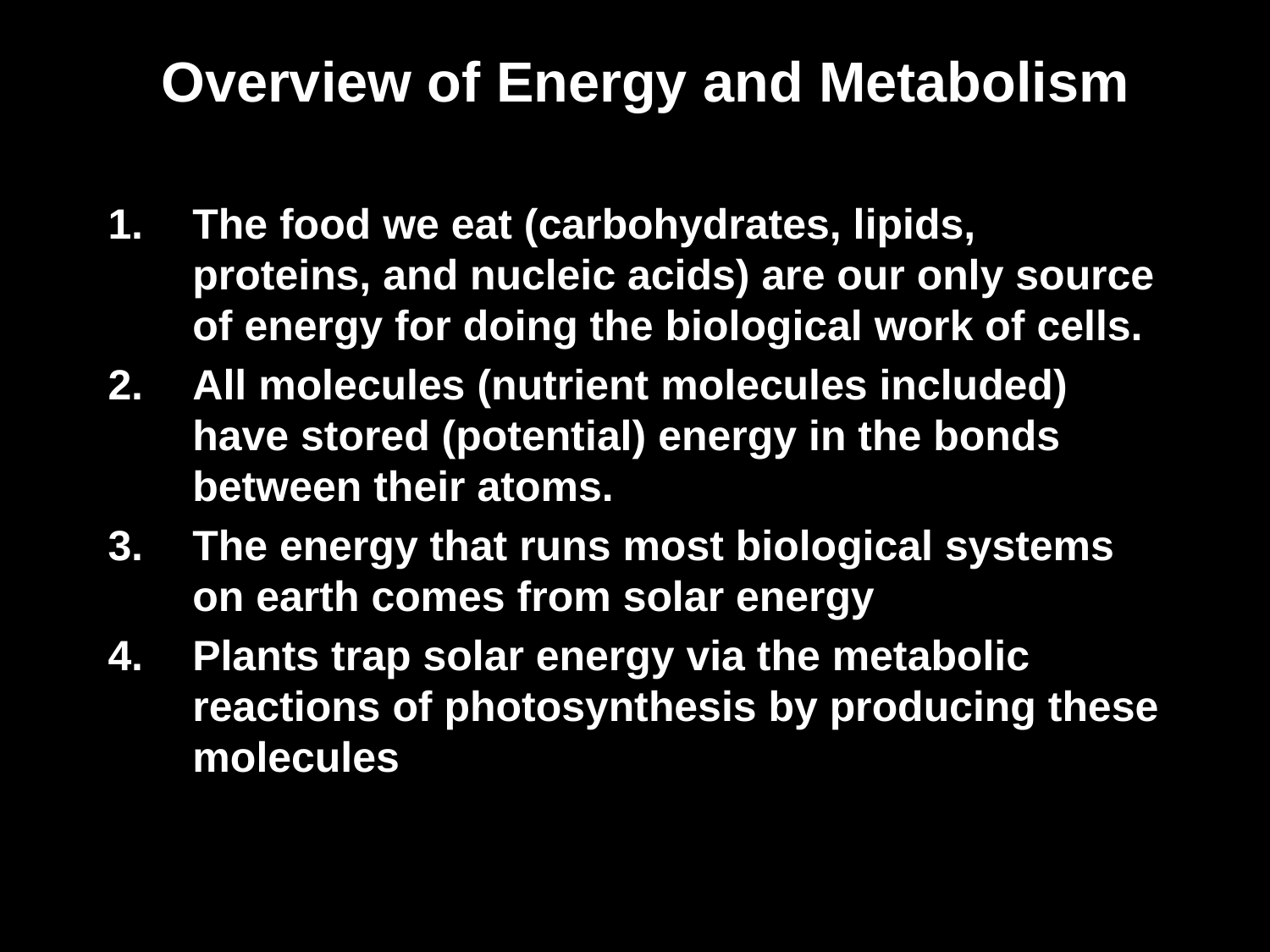

# Overview of Energy and Metabolism
The food we eat (carbohydrates, lipids,  proteins, and nucleic acids) are our only source of energy for doing the biological work of cells.
All molecules (nutrient molecules included) have stored (potential) energy in the bonds between their atoms.
The energy that runs most biological systems on earth comes from solar energy
Plants trap solar energy via the metabolic reactions of photosynthesis by producing these molecules